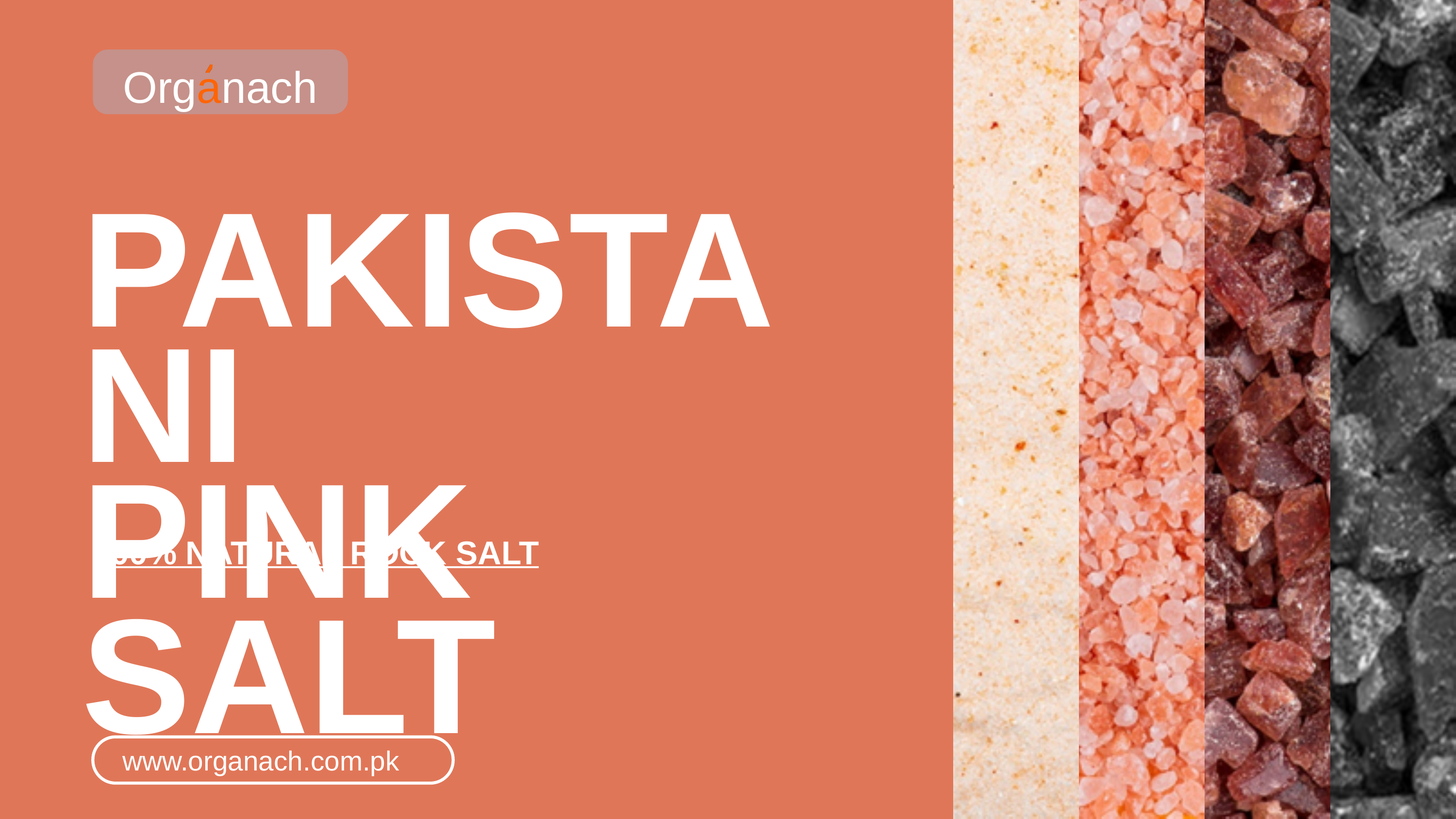

Organach

PAKISTANI
PINK SALT
100% NATURAL ROCK SALT

www.organach.com.pk